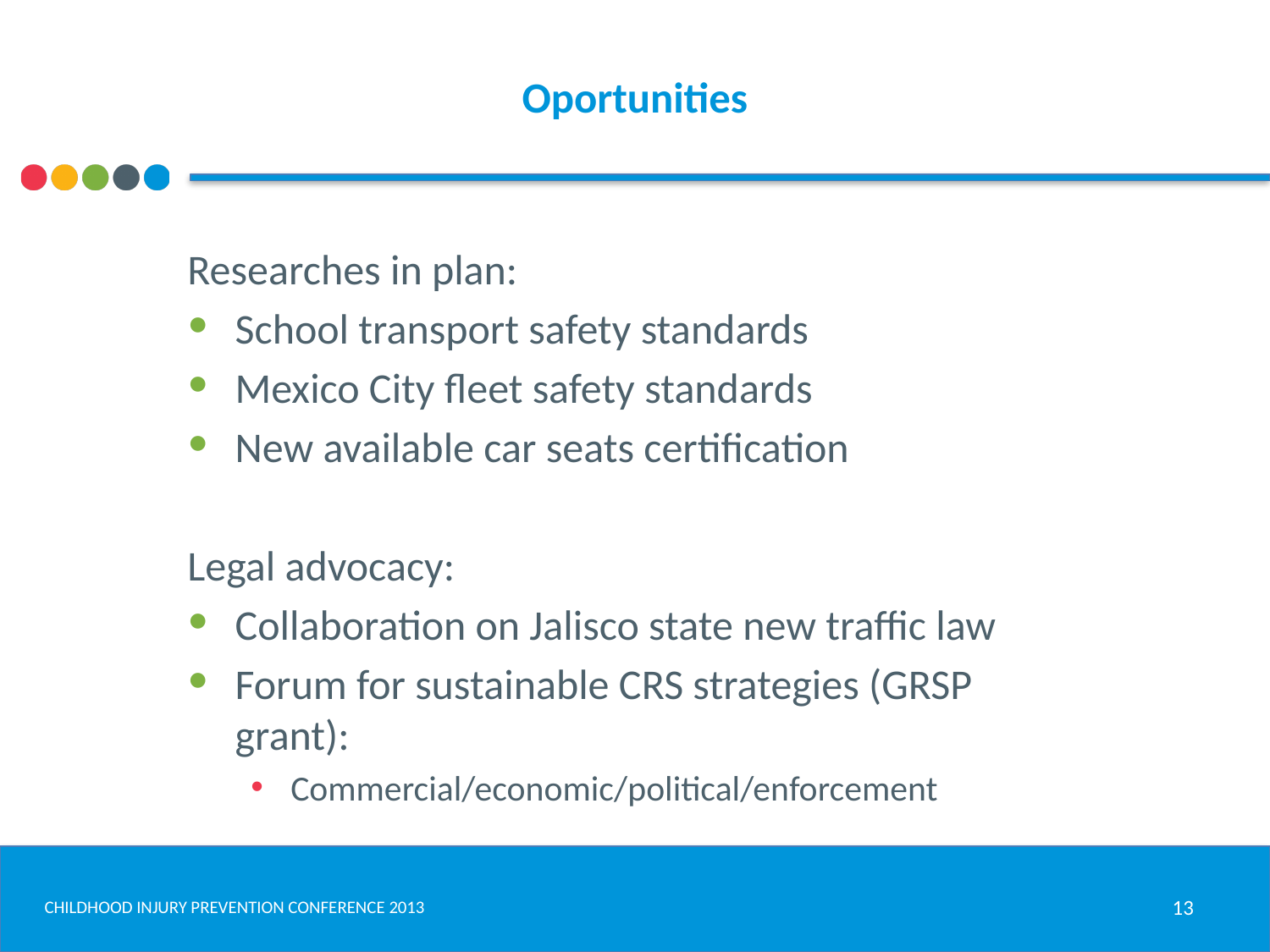

# Oportunities
Researches in plan:
School transport safety standards
Mexico City fleet safety standards
New available car seats certification

Legal advocacy:
Collaboration on Jalisco state new traffic law
Forum for sustainable CRS strategies (GRSP grant):
Commercial/economic/political/enforcement

13